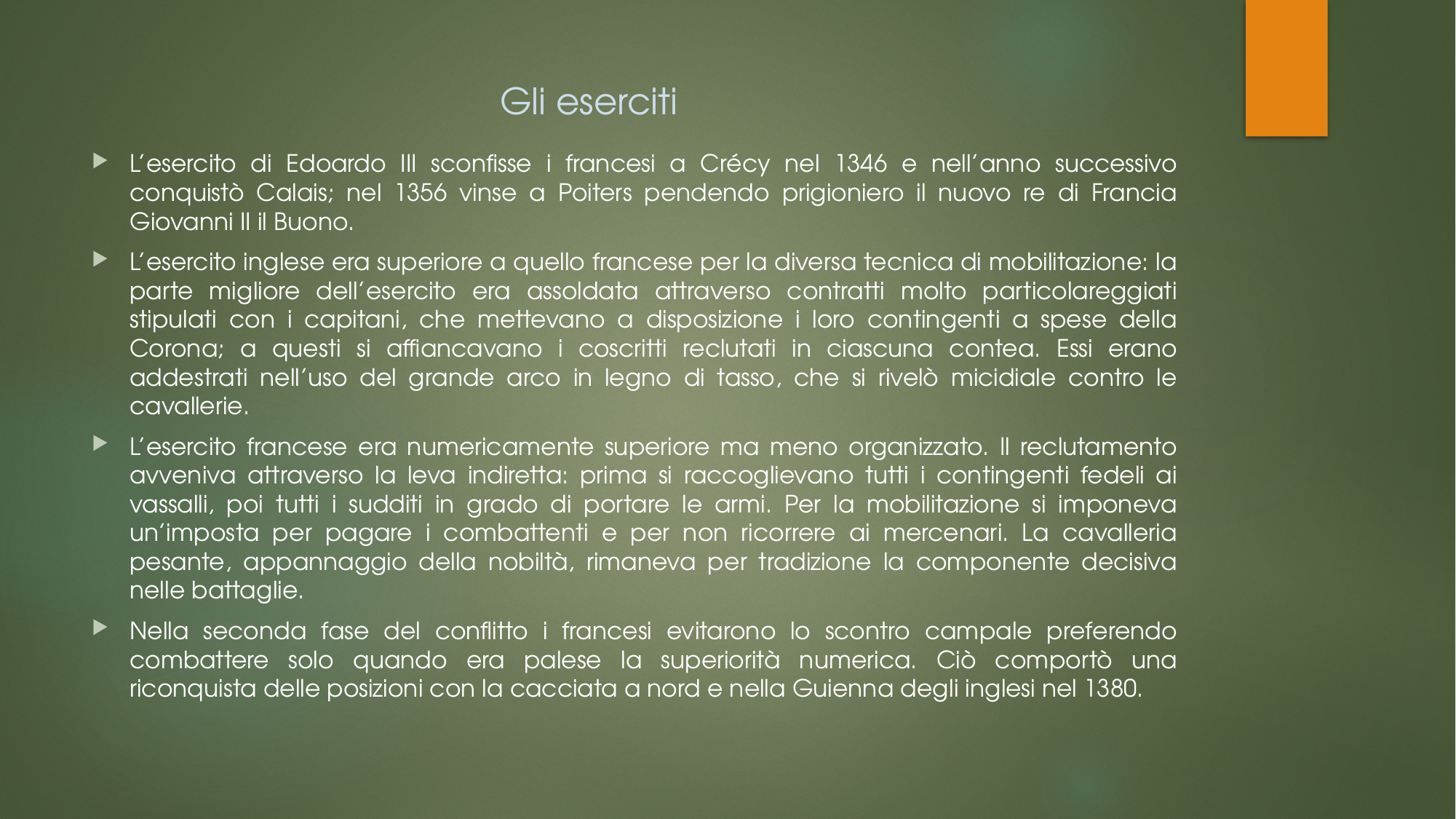

# Gli eserciti
L’esercito di Edoardo III sconfisse i francesi a Crécy nel 1346 e nell’anno successivo conquistò Calais; nel 1356 vinse a Poiters pendendo prigioniero il nuovo re di Francia Giovanni II il Buono.
L’esercito inglese era superiore a quello francese per la diversa tecnica di mobilitazione: la parte migliore dell’esercito era assoldata attraverso contratti molto particolareggiati stipulati con i capitani, che mettevano a disposizione i loro contingenti a spese della Corona; a questi si affiancavano i coscritti reclutati in ciascuna contea. Essi erano addestrati nell’uso del grande arco in legno di tasso, che si rivelò micidiale contro le cavallerie.
L’esercito francese era numericamente superiore ma meno organizzato. Il reclutamento avveniva attraverso la leva indiretta: prima si raccoglievano tutti i contingenti fedeli ai vassalli, poi tutti i sudditi in grado di portare le armi. Per la mobilitazione si imponeva un’imposta per pagare i combattenti e per non ricorrere ai mercenari. La cavalleria pesante, appannaggio della nobiltà, rimaneva per tradizione la componente decisiva nelle battaglie.
Nella seconda fase del conflitto i francesi evitarono lo scontro campale preferendo combattere solo quando era palese la superiorità numerica. Ciò comportò una riconquista delle posizioni con la cacciata a nord e nella Guienna degli inglesi nel 1380.